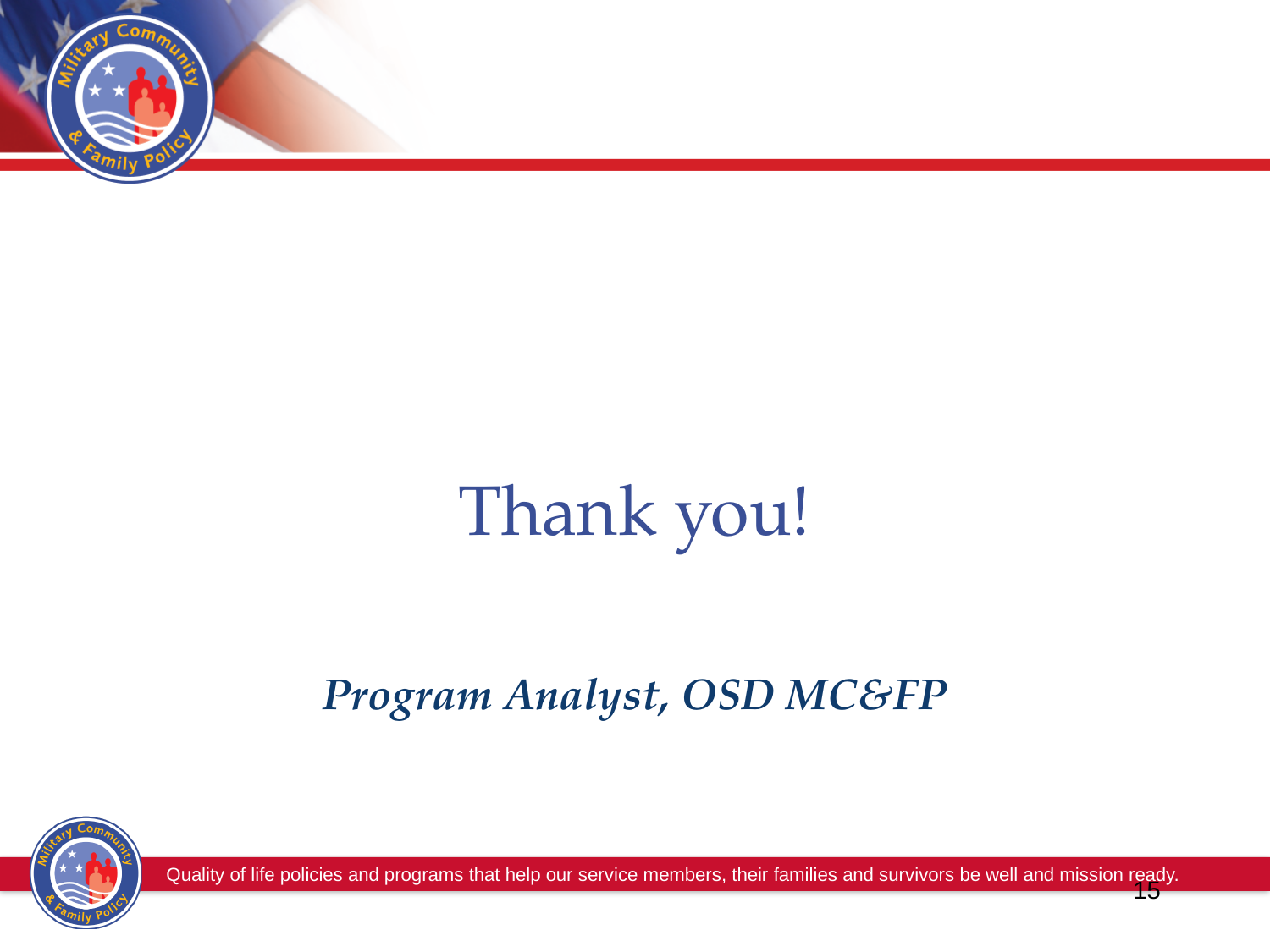

# Thank you!
Program Analyst, OSD MC&FP
15